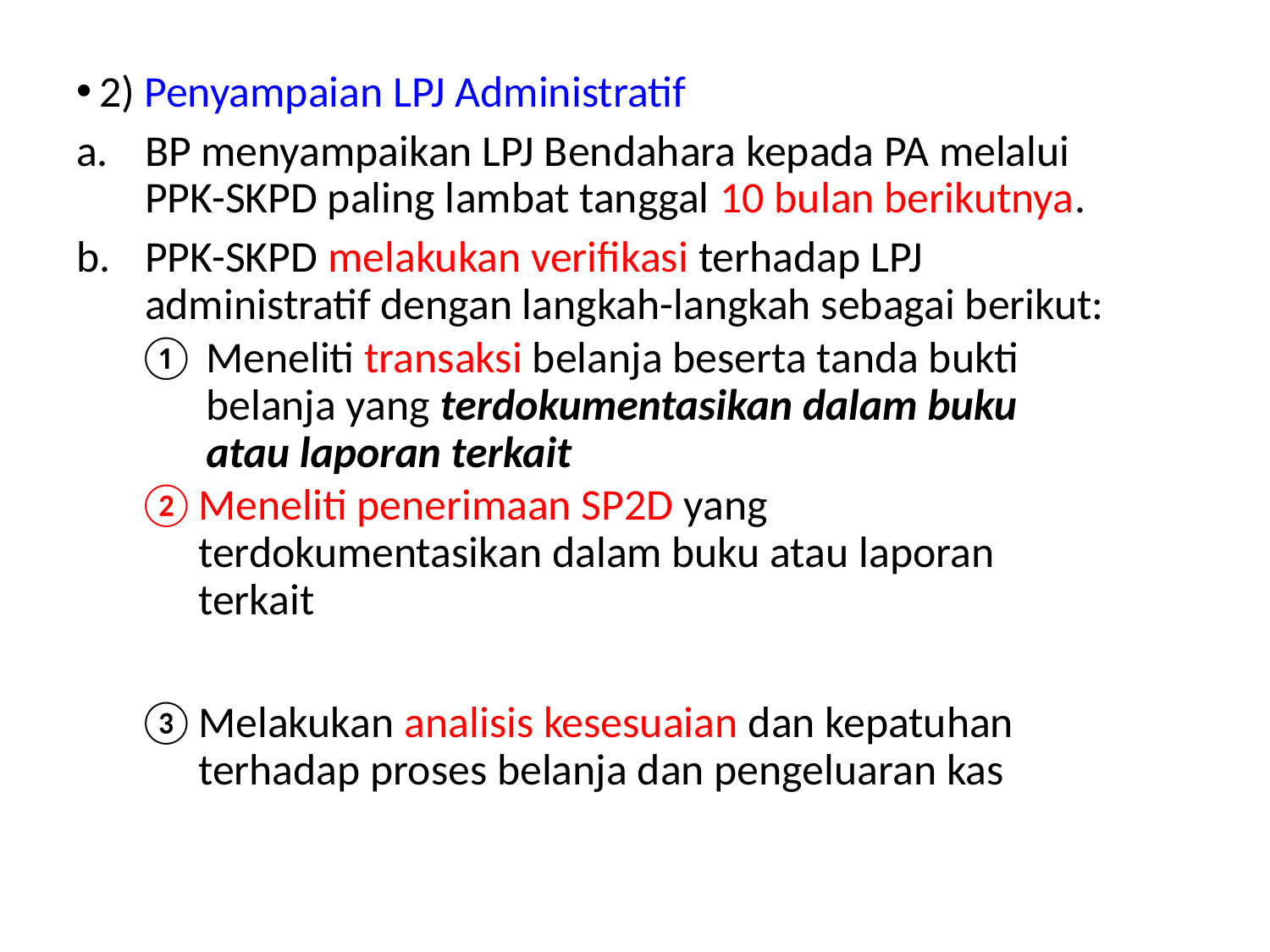

2) Penyampaian LPJ Administratif
BP menyampaikan LPJ Bendahara kepada PA melalui PPK-SKPD paling lambat tanggal 10 bulan berikutnya.
PPK-SKPD melakukan verifikasi terhadap LPJ administratif dengan langkah-langkah sebagai berikut:
Meneliti transaksi belanja beserta tanda bukti belanja yang terdokumentasikan dalam buku atau laporan terkait
Meneliti penerimaan SP2D yang terdokumentasikan dalam buku atau laporan terkait

Melakukan analisis kesesuaian dan kepatuhan terhadap proses belanja dan pengeluaran kas